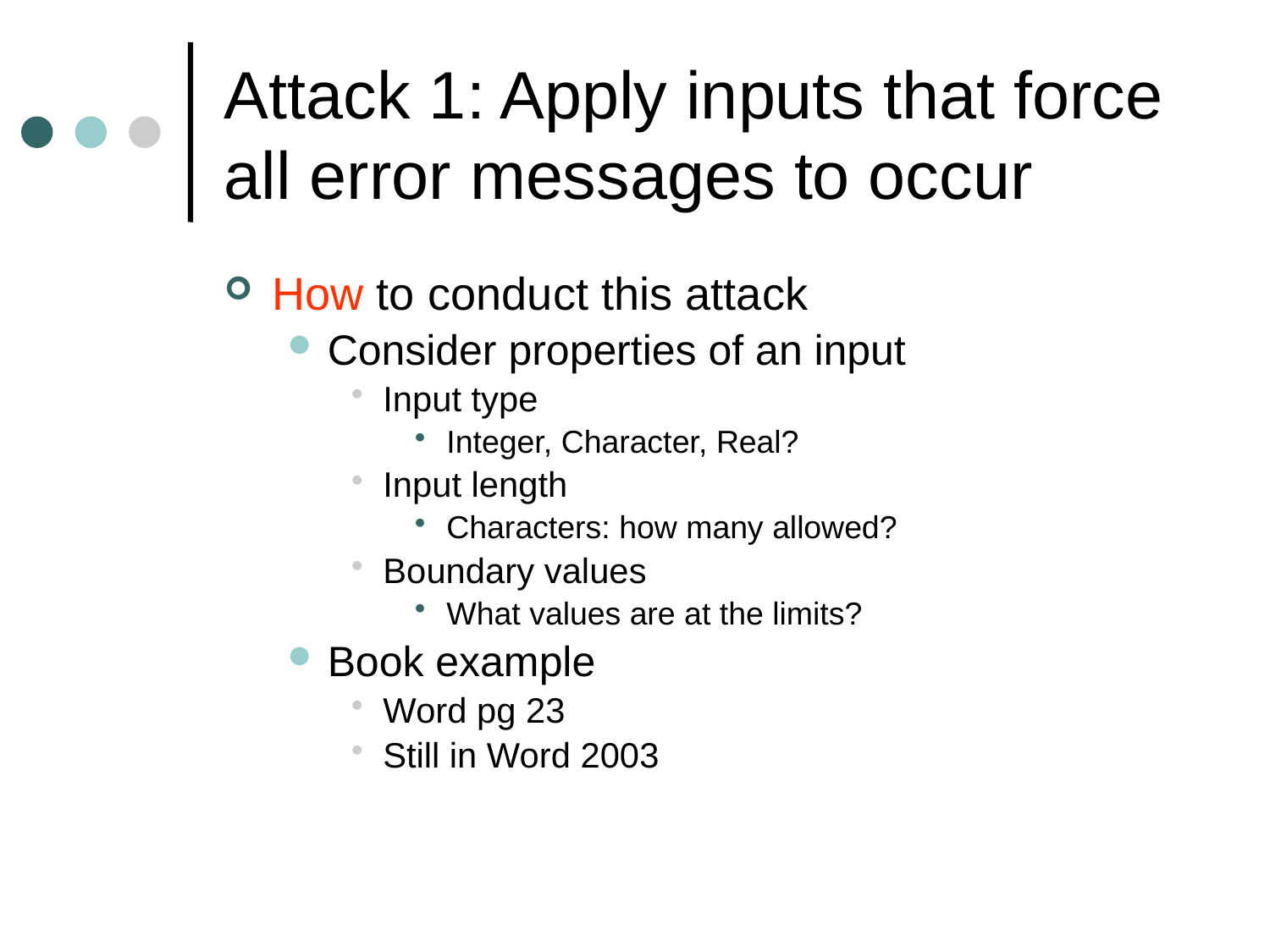

# Attack 1: Apply inputs that force all error messages to occur
How to conduct this attack
Consider properties of an input
Input type
Integer, Character, Real?
Input length
Characters: how many allowed?
Boundary values
What values are at the limits?
Book example
Word pg 23
Still in Word 2003